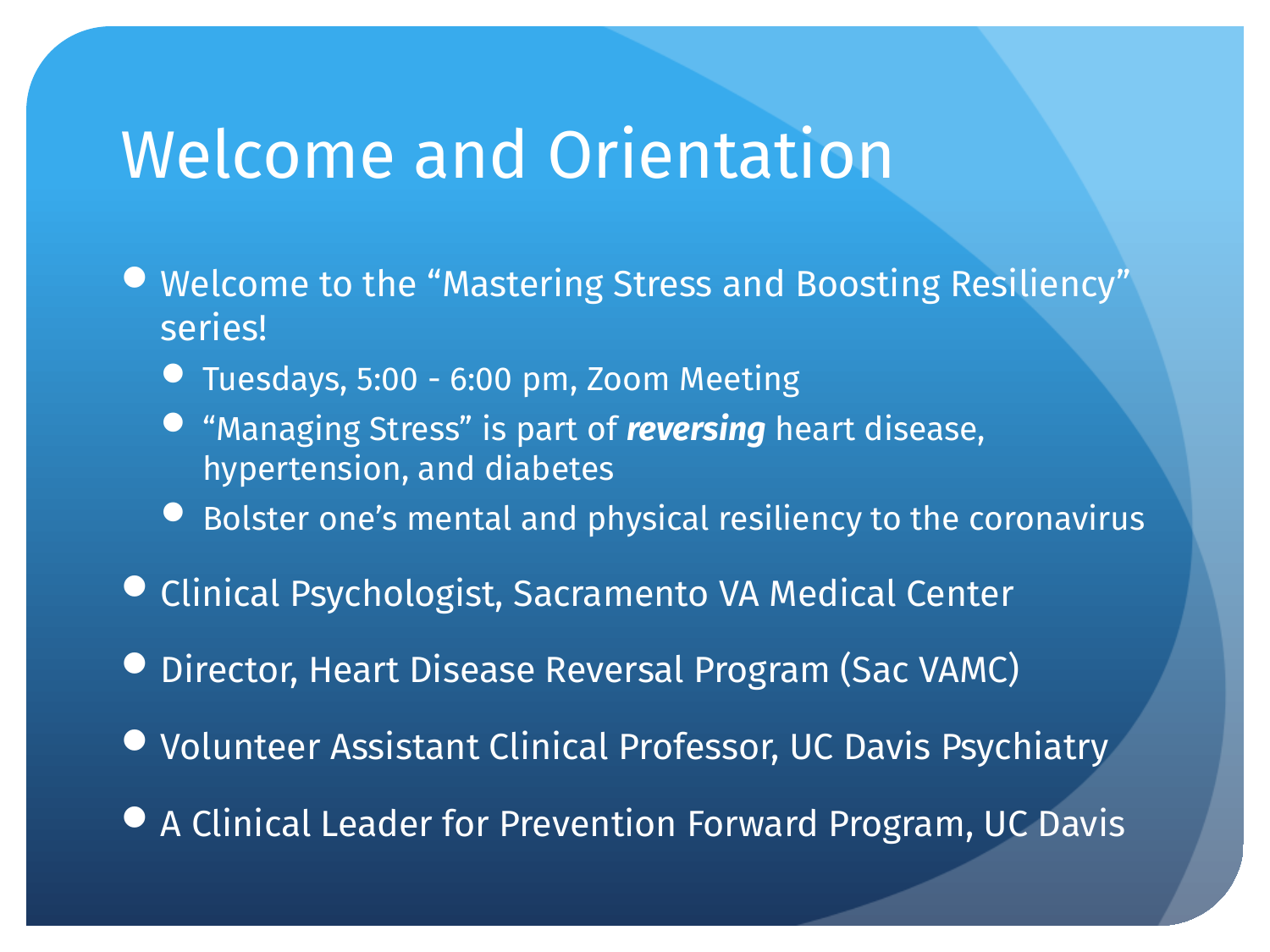

# Welcome and Orientation
Welcome to the “Mastering Stress and Boosting Resiliency” series!
Tuesdays, 5:00 - 6:00 pm, Zoom Meeting
“Managing Stress” is part of reversing heart disease, hypertension, and diabetes
Bolster one’s mental and physical resiliency to the coronavirus
Clinical Psychologist, Sacramento VA Medical Center
Director, Heart Disease Reversal Program (Sac VAMC)
Volunteer Assistant Clinical Professor, UC Davis Psychiatry
A Clinical Leader for Prevention Forward Program, UC Davis